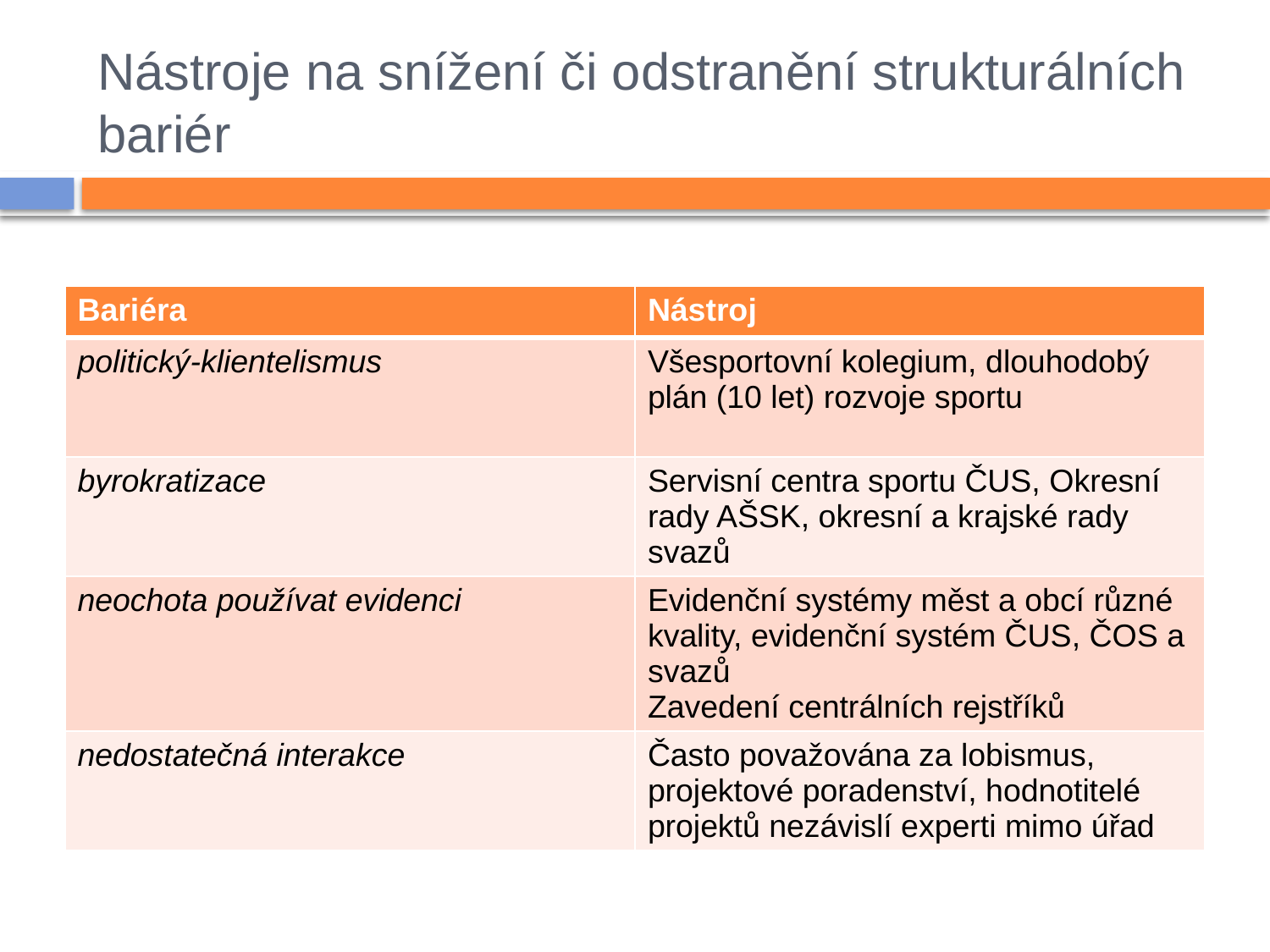

# Nástroje na snížení či odstranění strukturálních bariér
| Bariéra | Nástroj |
| --- | --- |
| politický-klientelismus | Všesportovní kolegium, dlouhodobý plán (10 let) rozvoje sportu |
| byrokratizace | Servisní centra sportu ČUS, Okresní rady AŠSK, okresní a krajské rady svazů |
| neochota používat evidenci | Evidenční systémy měst a obcí různé kvality, evidenční systém ČUS, ČOS a svazů Zavedení centrálních rejstříků |
| nedostatečná interakce | Často považována za lobismus, projektové poradenství, hodnotitelé projektů nezávislí experti mimo úřad |